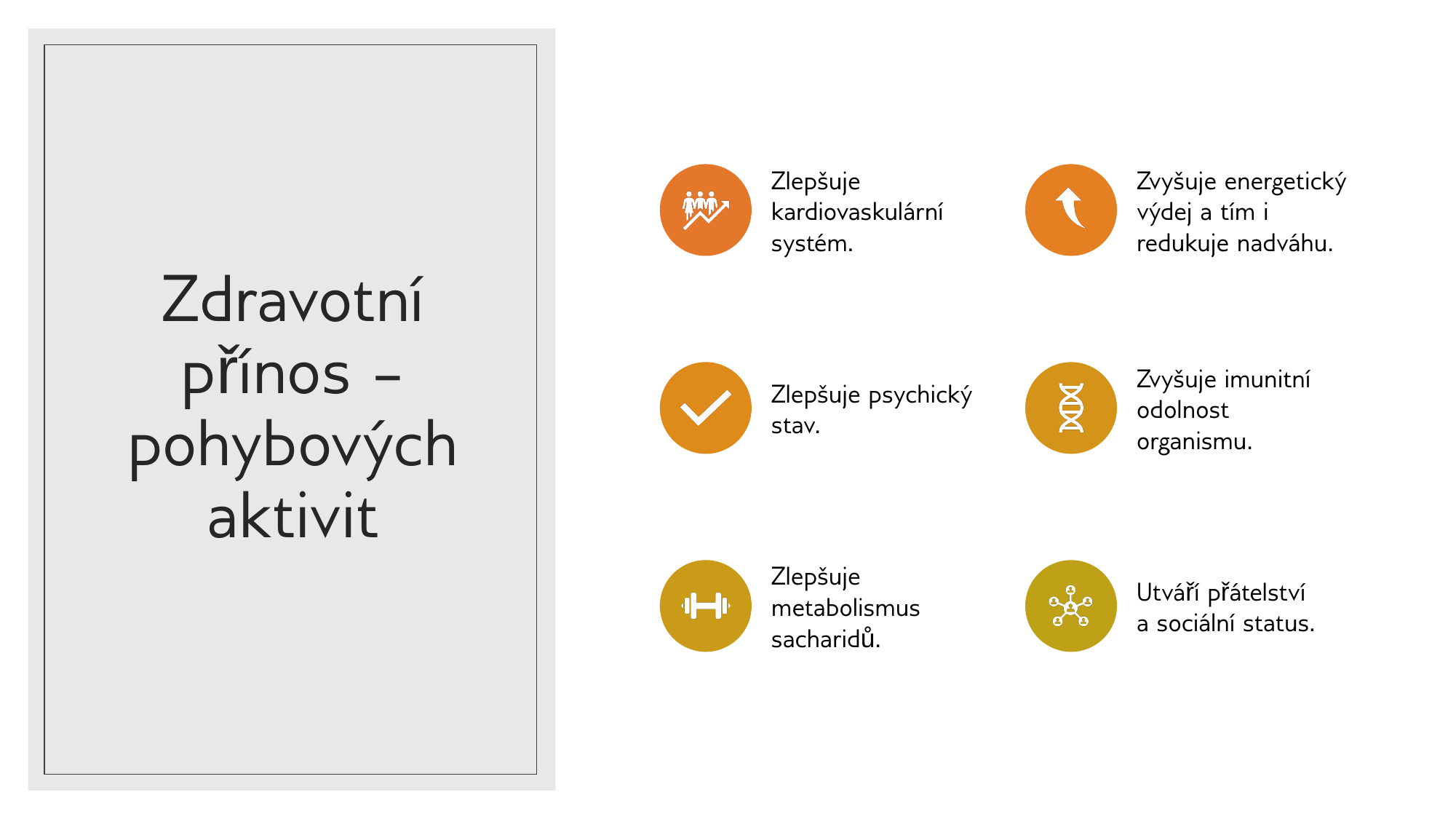

# Zdravotní přínos – pohybových aktivit
Zlepšuje kardiovaskulární systém.
Zvyšuje energetický výdej a tím i redukuje nadváhu.
Zlepšuje psychický stav.
Zvyšuje imunitní odolnost organismu.
Zlepšuje metabolismus sacharidů.
Utváří přátelství
a sociální status.